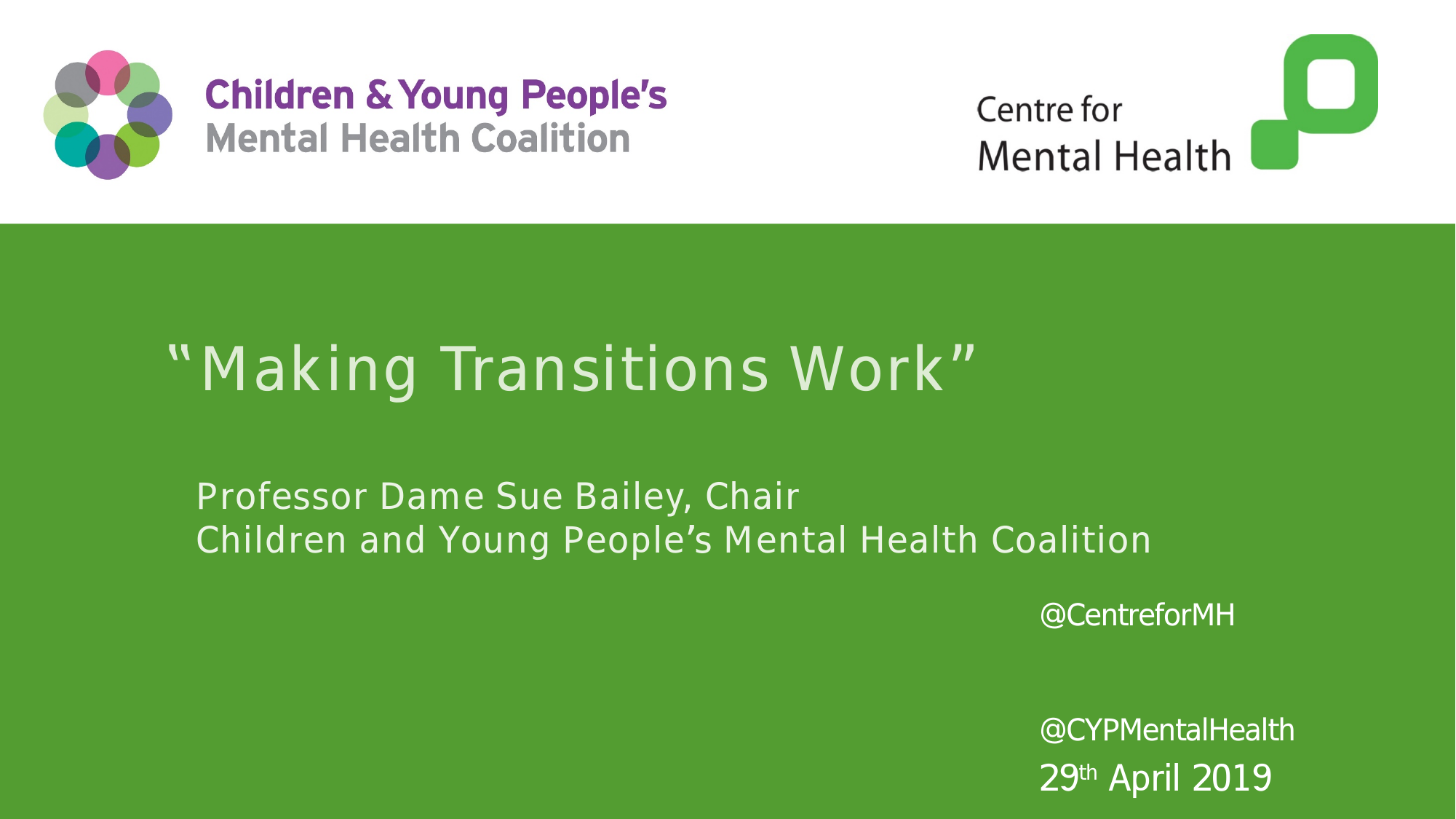

# “Making Transitions Work”
Professor Dame Sue Bailey, Chair
Children and Young People’s Mental Health Coalition
@CentreforMH
@CYPMentalHealth
29th April 2019